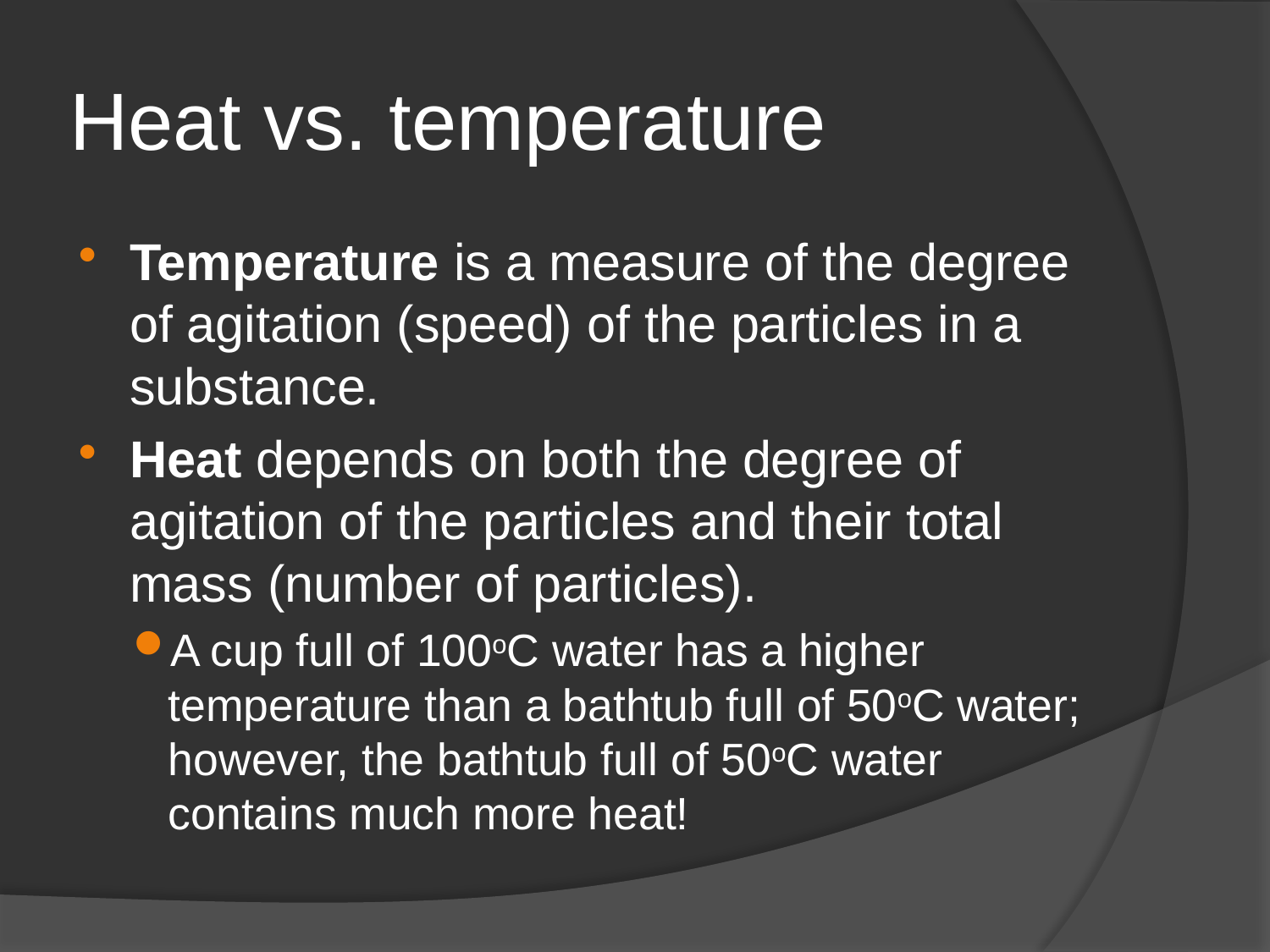

# Heat vs. temperature
Temperature is a measure of the degree of agitation (speed) of the particles in a substance.
Heat depends on both the degree of agitation of the particles and their total mass (number of particles).
A cup full of 100oC water has a higher temperature than a bathtub full of 50oC water; however, the bathtub full of 50oC water contains much more heat!